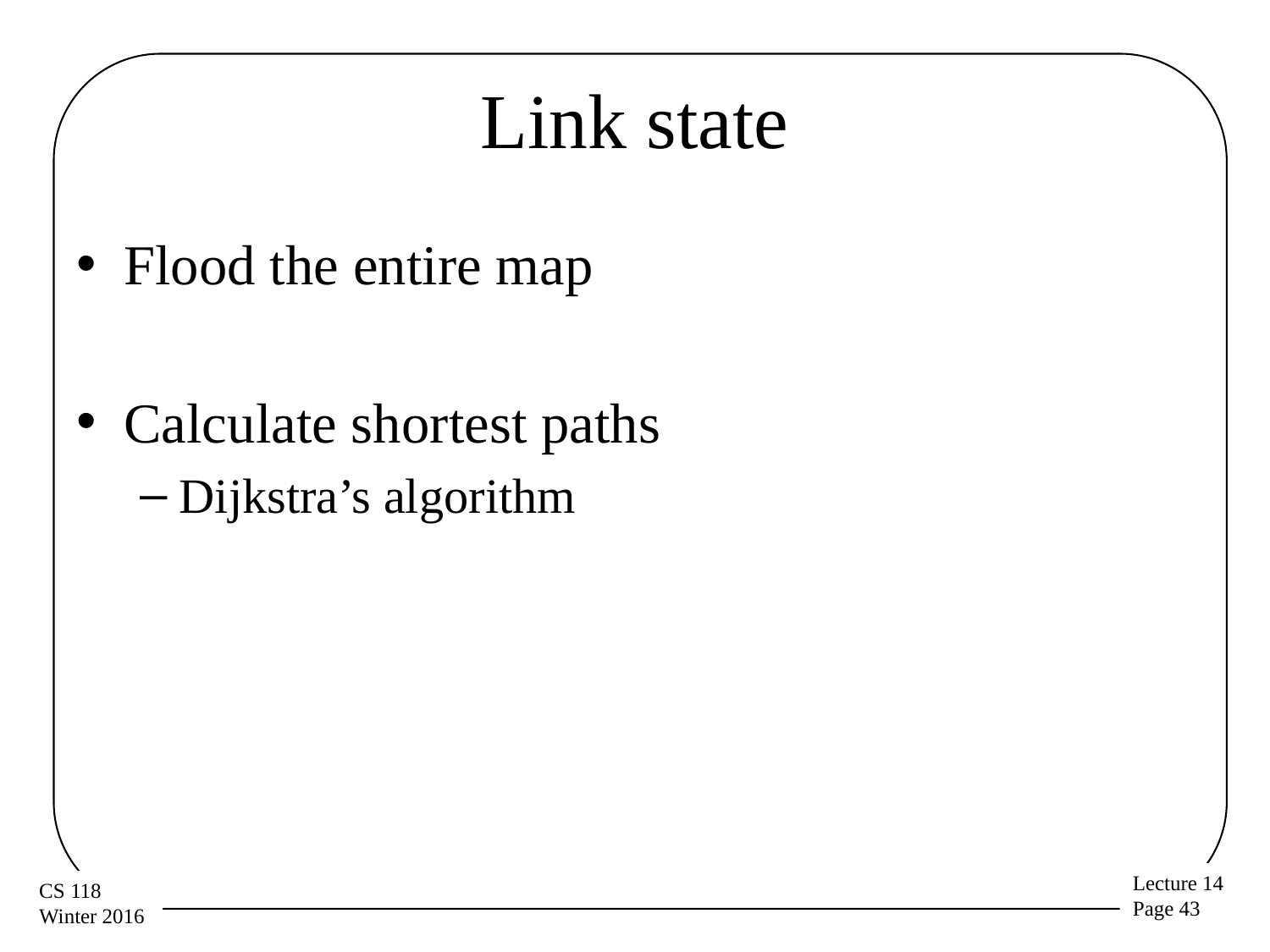

# Link state
Flood the entire map

Calculate shortest paths
Dijkstra’s algorithm